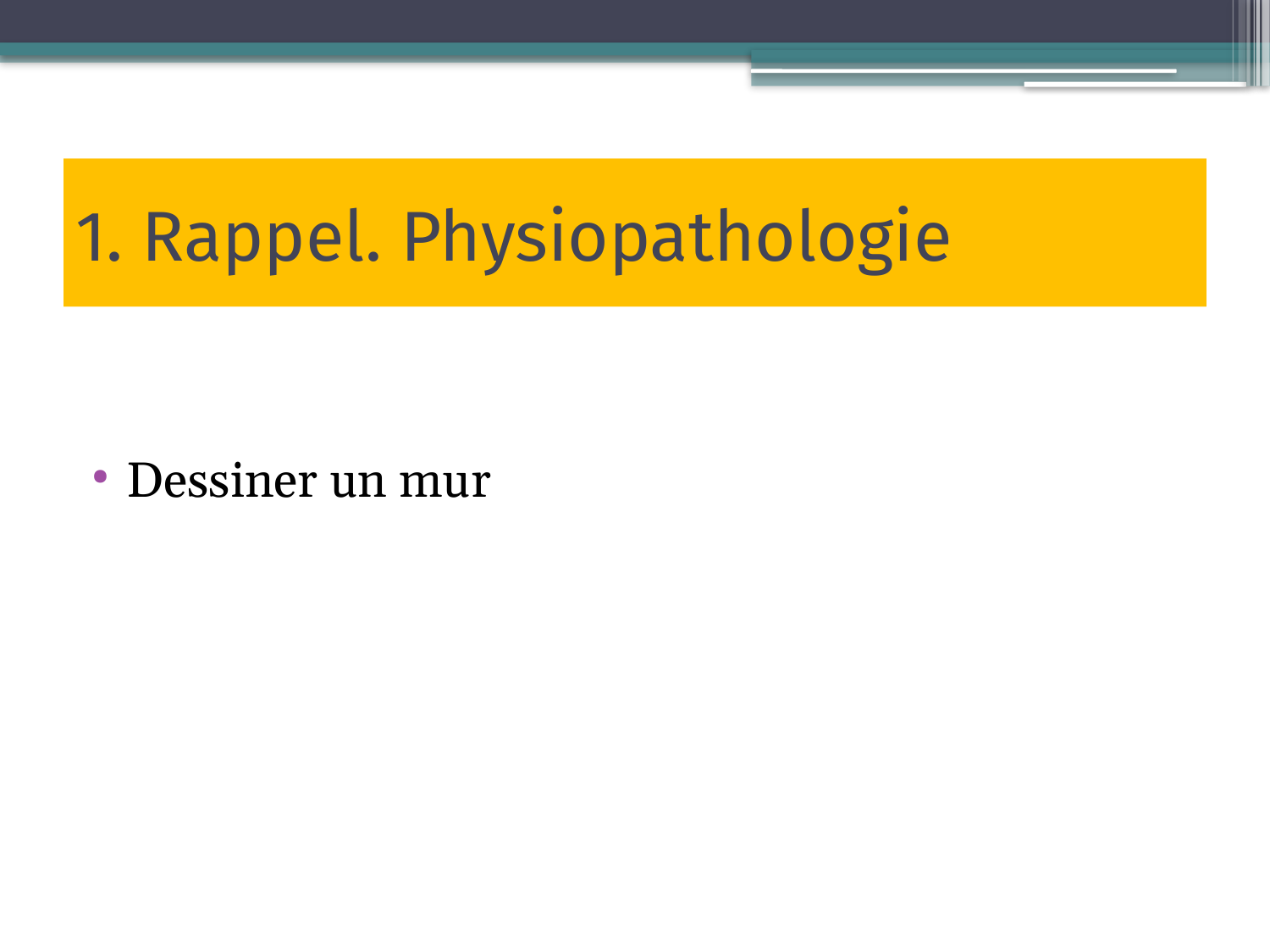

# 1. Rappel. Physiopathologie

Dessiner un mur